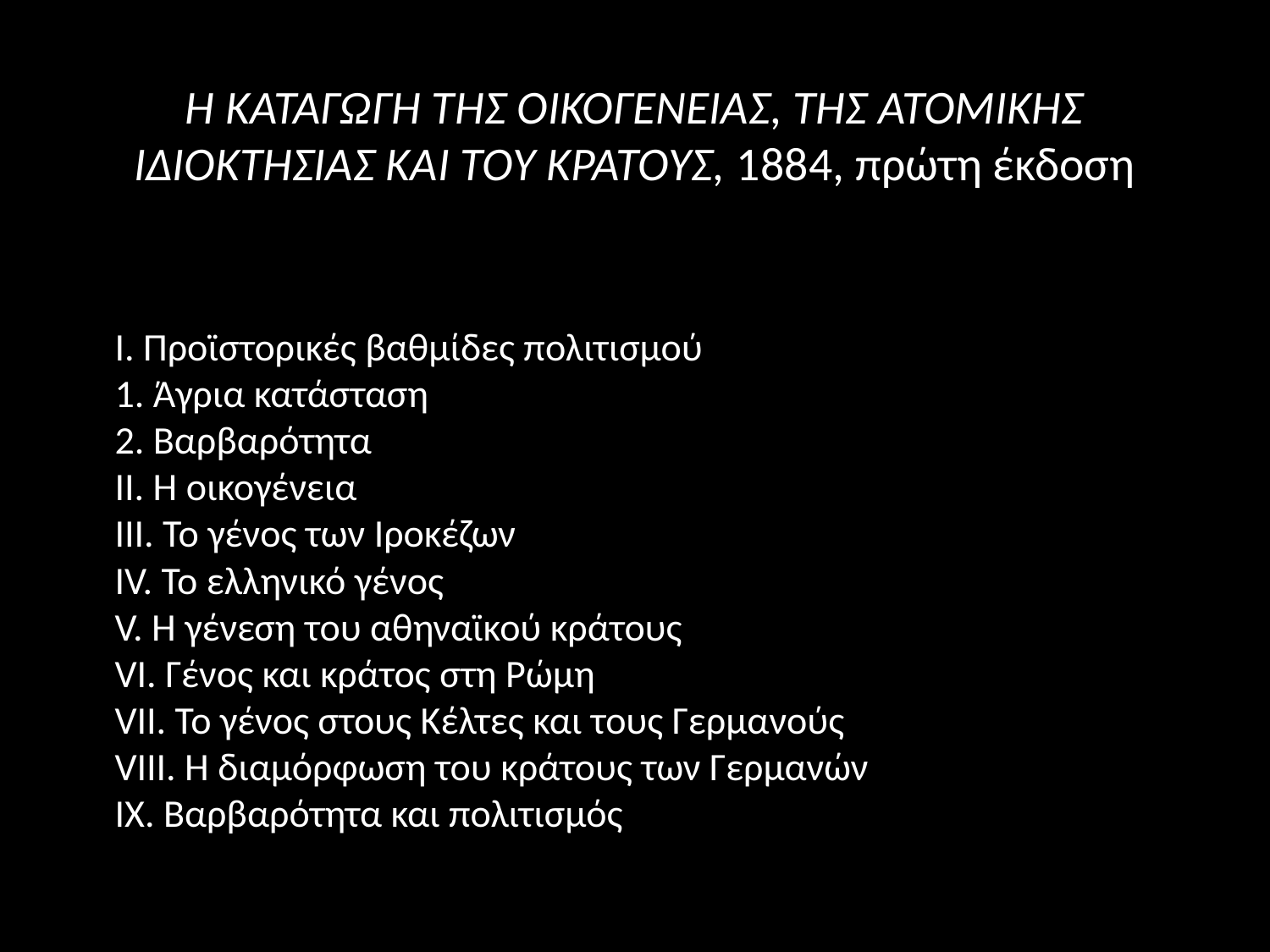

# Η ΚΑΤΑΓΩΓΗ ΤΗΣ ΟΙΚΟΓΕΝΕΙΑΣ, ΤΗΣ ΑΤΟΜΙΚΗΣ ΙΔΙΟΚΤΗΣΙΑΣ ΚΑΙ ΤΟΥ ΚΡΑΤΟΥΣ, 1884, πρώτη έκδοση
I. Προϊστορικές βαθμίδες πολιτισμού
1. Άγρια κατάσταση
2. Βαρβαρότητα
II. Η οικογένεια
III. Το γένος των Ιροκέζων
IV. Το ελληνικό γένος
V. Η γένεση του αθηναϊκού κράτους
VI. Γένος και κράτος στη Ρώμη
VII. Το γένος στους Κέλτες και τους Γερμανούς
VIII. Η διαμόρφωση του κράτους των Γερμανών
IX. Βαρβαρότητα και πολιτισμός